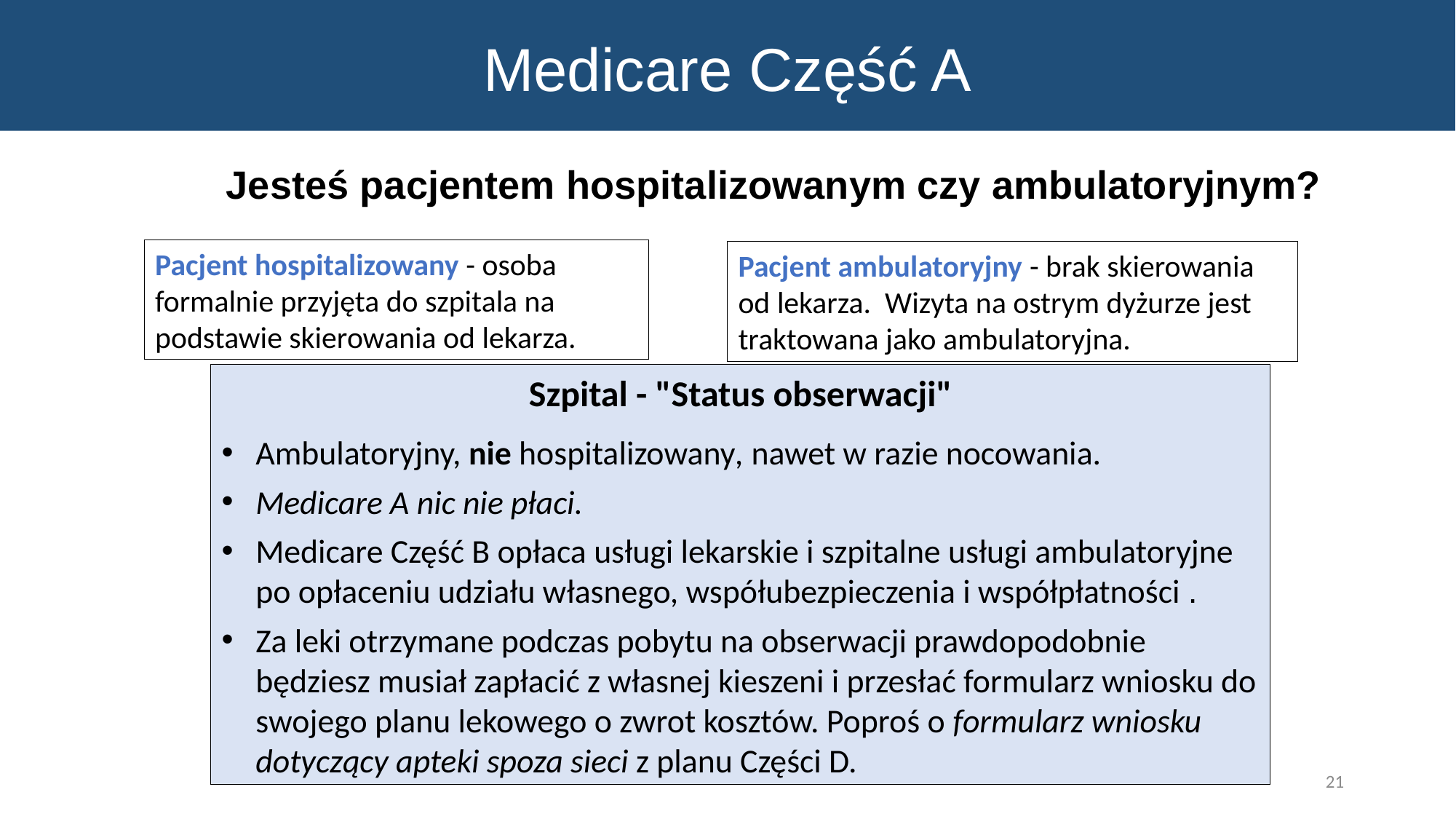

Medicare Część A

Jesteś pacjentem hospitalizowanym czy ambulatoryjnym?
Pacjent hospitalizowany - osoba formalnie przyjęta do szpitala na podstawie skierowania od lekarza.
Pacjent ambulatoryjny - brak skierowania od lekarza.  Wizyta na ostrym dyżurze jest traktowana jako ambulatoryjna.
Szpital - "Status obserwacji"

Ambulatoryjny, nie hospitalizowany, nawet w razie nocowania.
Medicare A nic nie płaci.
Medicare Część B opłaca usługi lekarskie i szpitalne usługi ambulatoryjne po opłaceniu udziału własnego, współubezpieczenia i współpłatności .
Za leki otrzymane podczas pobytu na obserwacji prawdopodobnie będziesz musiał zapłacić z własnej kieszeni i przesłać formularz wniosku do swojego planu lekowego o zwrot kosztów. Poproś o formularz wniosku dotyczący apteki spoza sieci z planu Części D.
21